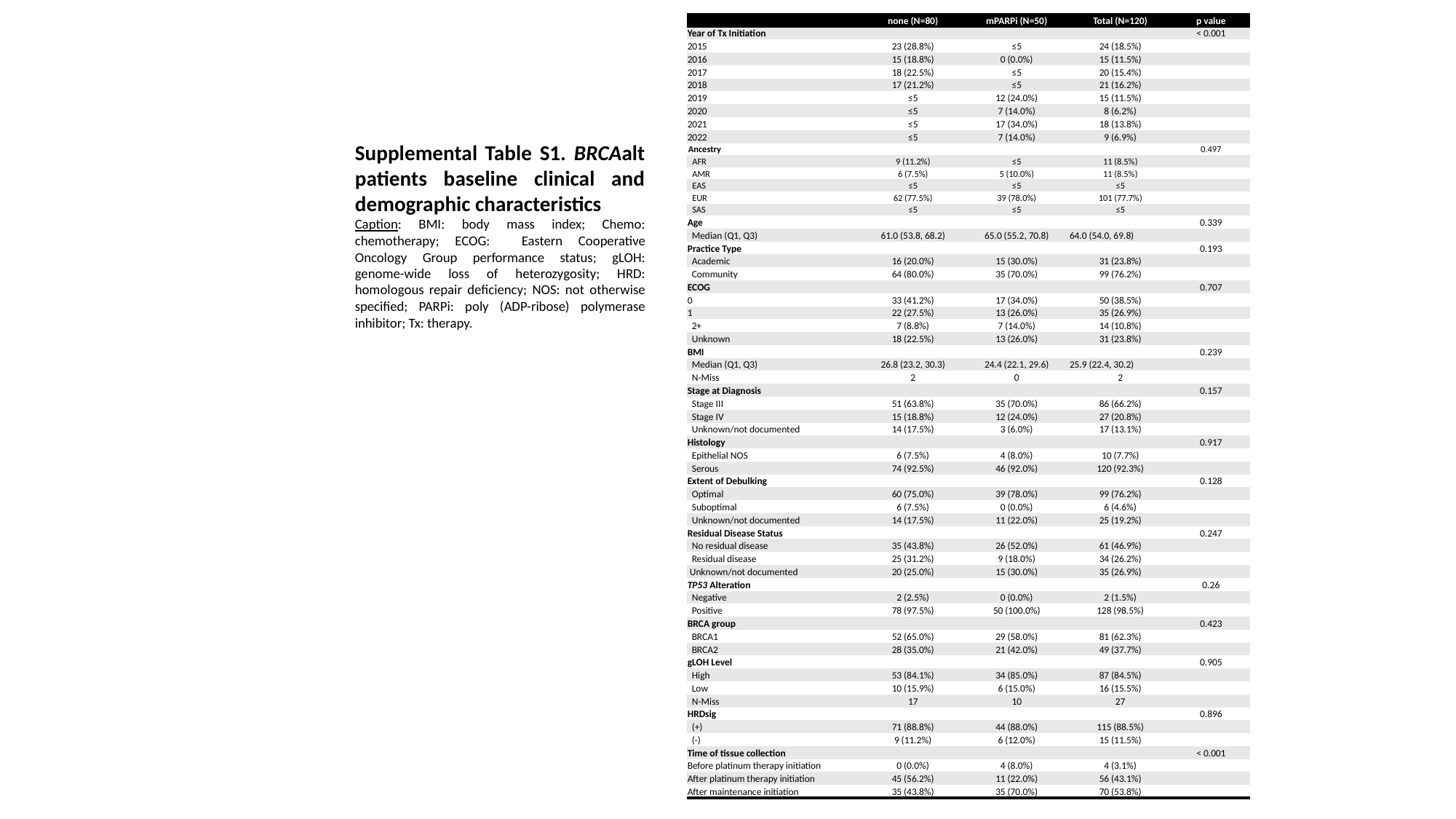

|  | none (N=80) | mPARPi (N=50) | Total (N=120) | p value |
| --- | --- | --- | --- | --- |
| Year of Tx Initiation |  |  |  | < 0.001 |
| 2015 | 23 (28.8%) | ≤5 | 24 (18.5%) |  |
| 2016 | 15 (18.8%) | 0 (0.0%) | 15 (11.5%) |  |
| 2017 | 18 (22.5%) | ≤5 | 20 (15.4%) |  |
| 2018 | 17 (21.2%) | ≤5 | 21 (16.2%) |  |
| 2019 | ≤5 | 12 (24.0%) | 15 (11.5%) |  |
| 2020 | ≤5 | 7 (14.0%) | 8 (6.2%) |  |
| 2021 | ≤5 | 17 (34.0%) | 18 (13.8%) |  |
| 2022 | ≤5 | 7 (14.0%) | 9 (6.9%) |  |
| Ancestry |  |  |  | 0.497 |
| AFR | 9 (11.2%) | ≤5 | 11 (8.5%) |  |
| AMR | 6 (7.5%) | 5 (10.0%) | 11 (8.5%) |  |
| EAS | ≤5 | ≤5 | ≤5 |  |
| EUR | 62 (77.5%) | 39 (78.0%) | 101 (77.7%) |  |
| SAS | ≤5 | ≤5 | ≤5 |  |
| Age |  |  |  | 0.339 |
| Median (Q1, Q3) | 61.0 (53.8, 68.2) | 65.0 (55.2, 70.8) | 64.0 (54.0, 69.8) |  |
| Practice Type |  |  |  | 0.193 |
| Academic | 16 (20.0%) | 15 (30.0%) | 31 (23.8%) |  |
| Community | 64 (80.0%) | 35 (70.0%) | 99 (76.2%) |  |
| ECOG |  |  |  | 0.707 |
| 0 | 33 (41.2%) | 17 (34.0%) | 50 (38.5%) |  |
| 1 | 22 (27.5%) | 13 (26.0%) | 35 (26.9%) |  |
| 2+ | 7 (8.8%) | 7 (14.0%) | 14 (10.8%) |  |
| Unknown | 18 (22.5%) | 13 (26.0%) | 31 (23.8%) |  |
| BMI |  |  |  | 0.239 |
| Median (Q1, Q3) | 26.8 (23.2, 30.3) | 24.4 (22.1, 29.6) | 25.9 (22.4, 30.2) |  |
| N-Miss | 2 | 0 | 2 |  |
| Stage at Diagnosis |  |  |  | 0.157 |
| Stage III | 51 (63.8%) | 35 (70.0%) | 86 (66.2%) |  |
| Stage IV | 15 (18.8%) | 12 (24.0%) | 27 (20.8%) |  |
| Unknown/not documented | 14 (17.5%) | 3 (6.0%) | 17 (13.1%) |  |
| Histology |  |  |  | 0.917 |
| Epithelial NOS | 6 (7.5%) | 4 (8.0%) | 10 (7.7%) |  |
| Serous | 74 (92.5%) | 46 (92.0%) | 120 (92.3%) |  |
| Extent of Debulking |  |  |  | 0.128 |
| Optimal | 60 (75.0%) | 39 (78.0%) | 99 (76.2%) |  |
| Suboptimal | 6 (7.5%) | 0 (0.0%) | 6 (4.6%) |  |
| Unknown/not documented | 14 (17.5%) | 11 (22.0%) | 25 (19.2%) |  |
| Residual Disease Status |  |  |  | 0.247 |
| No residual disease | 35 (43.8%) | 26 (52.0%) | 61 (46.9%) |  |
| Residual disease | 25 (31.2%) | 9 (18.0%) | 34 (26.2%) |  |
| Unknown/not documented | 20 (25.0%) | 15 (30.0%) | 35 (26.9%) |  |
| TP53 Alteration |  |  |  | 0.26 |
| Negative | 2 (2.5%) | 0 (0.0%) | 2 (1.5%) |  |
| Positive | 78 (97.5%) | 50 (100.0%) | 128 (98.5%) |  |
| BRCA group |  |  |  | 0.423 |
| BRCA1 | 52 (65.0%) | 29 (58.0%) | 81 (62.3%) |  |
| BRCA2 | 28 (35.0%) | 21 (42.0%) | 49 (37.7%) |  |
| gLOH Level |  |  |  | 0.905 |
| High | 53 (84.1%) | 34 (85.0%) | 87 (84.5%) |  |
| Low | 10 (15.9%) | 6 (15.0%) | 16 (15.5%) |  |
| N-Miss | 17 | 10 | 27 |  |
| HRDsig |  |  |  | 0.896 |
| (+) | 71 (88.8%) | 44 (88.0%) | 115 (88.5%) |  |
| (-) | 9 (11.2%) | 6 (12.0%) | 15 (11.5%) |  |
| Time of tissue collection |  |  |  | < 0.001 |
| Before platinum therapy initiation | 0 (0.0%) | 4 (8.0%) | 4 (3.1%) |  |
| After platinum therapy initiation | 45 (56.2%) | 11 (22.0%) | 56 (43.1%) |  |
| After maintenance initiation | 35 (43.8%) | 35 (70.0%) | 70 (53.8%) |  |
Supplemental Table S1. BRCAalt patients baseline clinical and demographic characteristics
Caption: BMI: body mass index; Chemo: chemotherapy; ECOG:  Eastern Cooperative Oncology Group performance status; gLOH: genome-wide loss of heterozygosity; HRD: homologous repair deficiency; NOS: not otherwise specified; PARPi: poly (ADP-ribose) polymerase inhibitor; Tx: therapy.